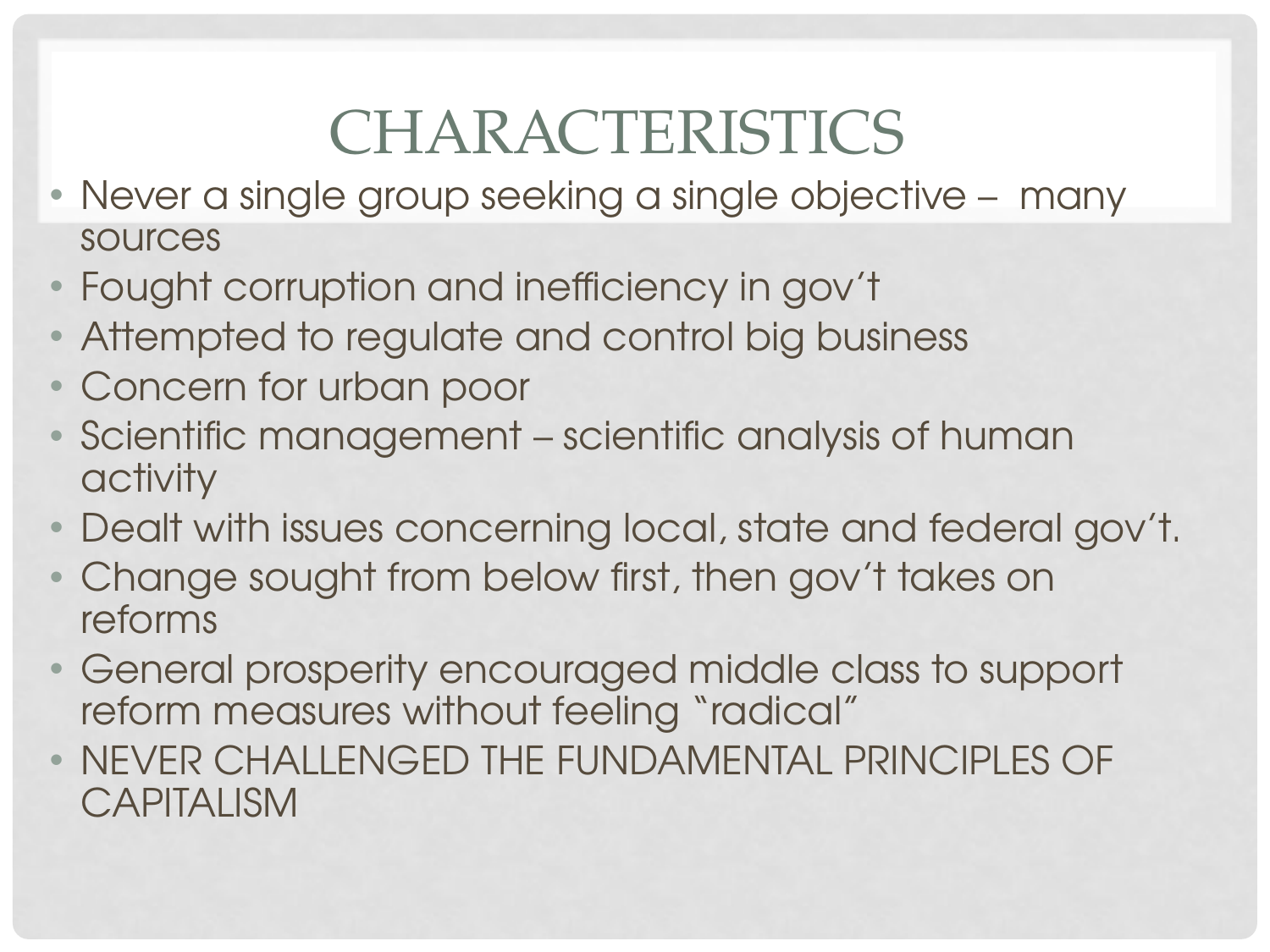

# Characteristics
Never a single group seeking a single objective –  many sources
Fought corruption and inefficiency in gov’t
Attempted to regulate and control big business
Concern for urban poor
Scientific management – scientific analysis of human activity
Dealt with issues concerning local, state and federal gov’t.
Change sought from below first, then gov’t takes on reforms
General prosperity encouraged middle class to support reform measures without feeling “radical”
NEVER CHALLENGED THE FUNDAMENTAL PRINCIPLES OF CAPITALISM